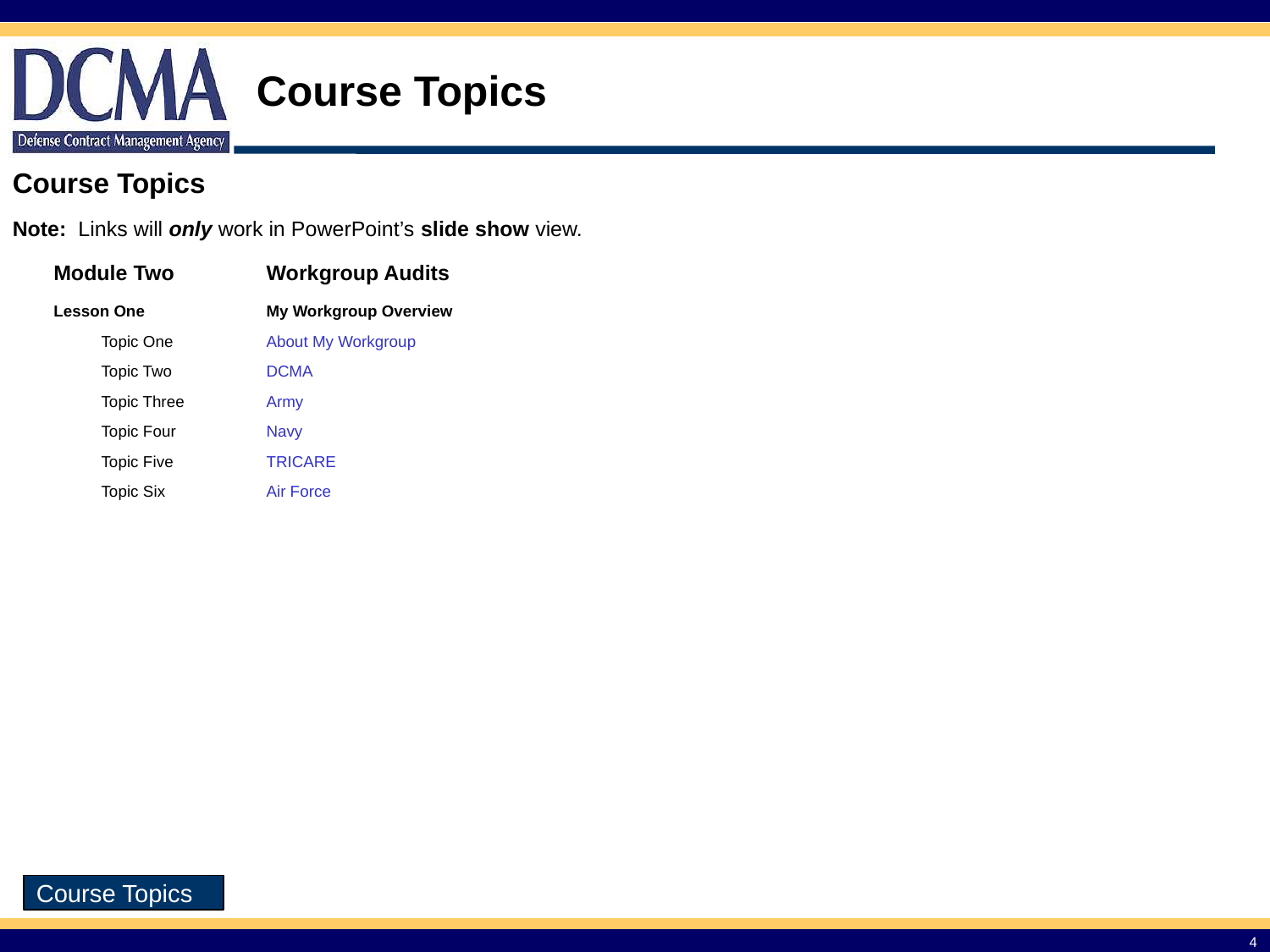

# Course Topics
Course Topics
Note:  Links will only work in PowerPoint’s slide show view.
| Module Two | Workgroup Audits |
| --- | --- |
| Lesson One | My Workgroup Overview |
| Topic One | About My Workgroup |
| Topic Two | DCMA |
| Topic Three | Army |
| Topic Four | Navy |
| Topic Five | TRICARE |
| Topic Six | Air Force |
Course Topics
4